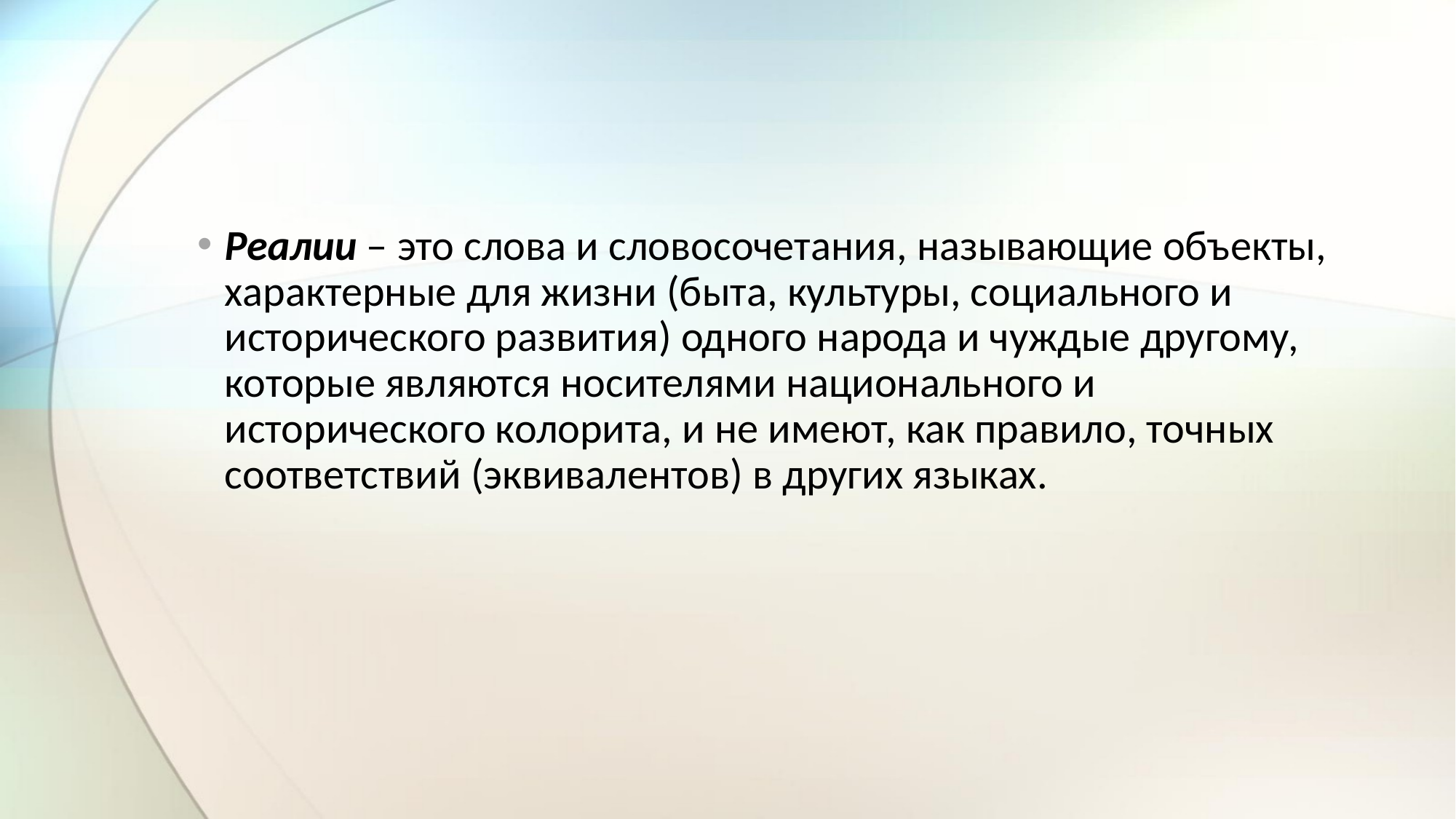

#
Реалии – это слова и словосочетания, называющие объекты, характерные для жизни (быта, культуры, социального и исторического развития) одного народа и чуждые другому, которые являются носителями национального и исторического колорита, и не имеют, как правило, точных соответствий (эквивалентов) в других языках.